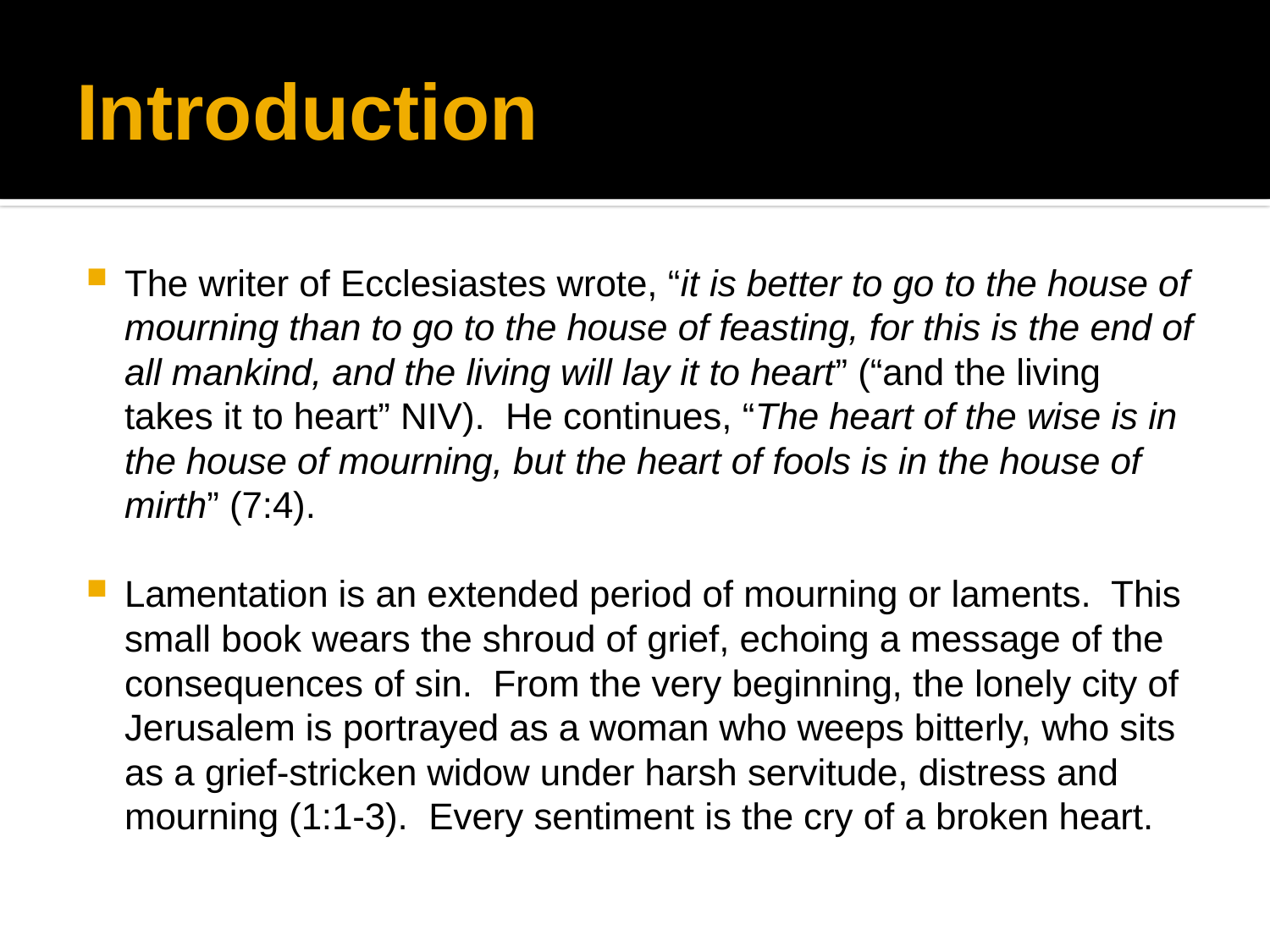

# Introduction
The writer of Ecclesiastes wrote, “it is better to go to the house of mourning than to go to the house of feasting, for this is the end of all mankind, and the living will lay it to heart” (“and the living takes it to heart” NIV).  He continues, “The heart of the wise is in the house of mourning, but the heart of fools is in the house of mirth” (7:4).

Lamentation is an extended period of mourning or laments.  This small book wears the shroud of grief, echoing a message of the consequences of sin.  From the very beginning, the lonely city of Jerusalem is portrayed as a woman who weeps bitterly, who sits as a grief-stricken widow under harsh servitude, distress and mourning (1:1-3).  Every sentiment is the cry of a broken heart.